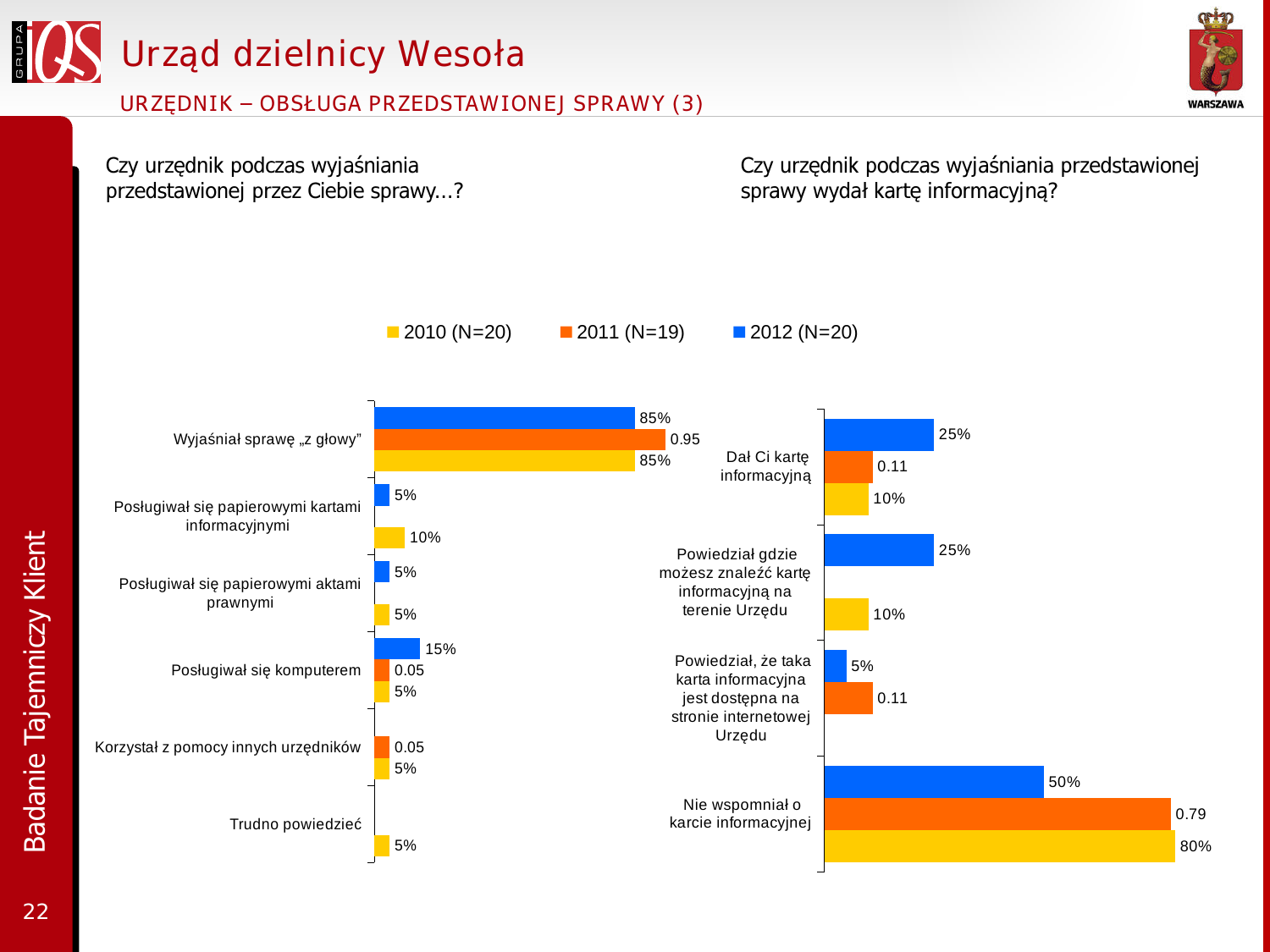

# Urząd dzielnicy Wesoła
URZĘDNIK – OBSŁUGA PRZEDSTAWIONEJ SPRAWY (3)
Czy urzędnik podczas wyjaśniania przedstawionej przez Ciebie sprawy...?
Czy urzędnik podczas wyjaśniania przedstawionej sprawy wydał kartę informacyjną?

### Chart

| Category | 2012 (N=20) | 2011 (N=19) | 2010 (N=20) |
|---|---|---|---|
|  | None | None | None |
|  | None | None | None |
|  | None | None | None |
|  | None | None | None |
|  | None | None | None |
|  | None | None | None |

### Chart

| Category | 2012 (N=20) | 2011 (N=19) | 2010 (N=20) |
|---|---|---|---|
| Wyjaśniał sprawę „z głowy” | 0.8500000000000003 | 0.9500000000000003 | 0.8500000000000003 |
| Posługiwał się papierowymi kartami informacyjnymi | 0.05 | None | 0.1 |
| Posługiwał się papierowymi aktami prawnymi | 0.05 | None | 0.05 |
| Posługiwał się komputerem | 0.15000000000000008 | 0.05 | 0.05 |
| Korzystał z pomocy innych urzędników | None | 0.05 | 0.05 |
| Trudno powiedzieć | None | None | 0.05 |

### Chart

| Category | 2012 (N=20) | 2011 (N=) | 2010 (N=340) |
|---|---|---|---|
|  Dał Ci kartę informacyjną | 0.25 | 0.11 | 0.1 |
|  Powiedział gdzie możesz znaleźć kartę informacyjną na terenie Urzędu | 0.25 | None | 0.1 |
|  Powiedział, że taka karta informacyjna jest dostępna na stronie internetowej Urzędu | 0.05 | 0.11 | None |
|  Nie wspomniał o karcie informacyjnej | 0.5 | 0.79 | 0.8 |
Badanie Tajemniczy Klient
22